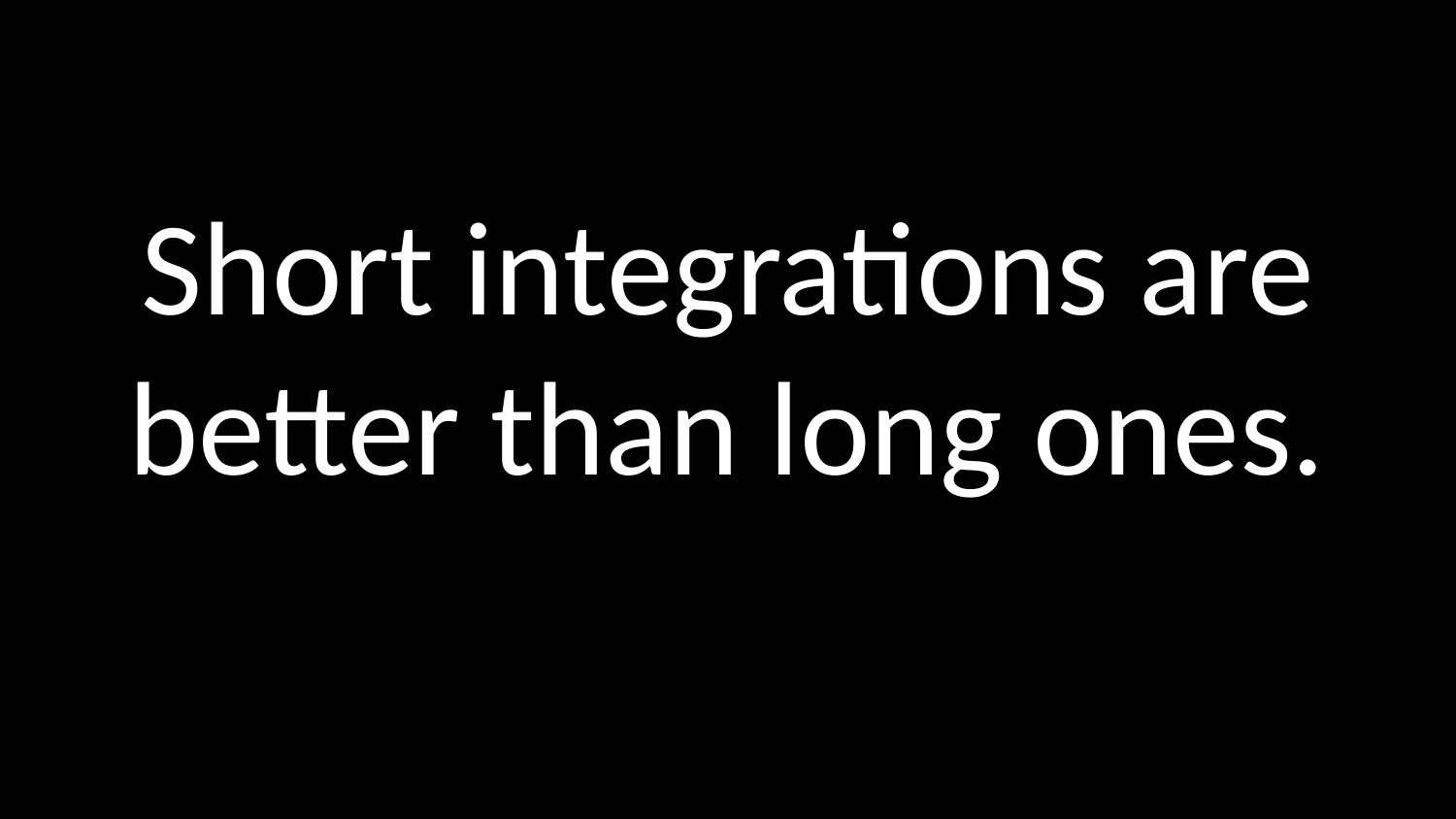

# Short integrations are better than long ones.